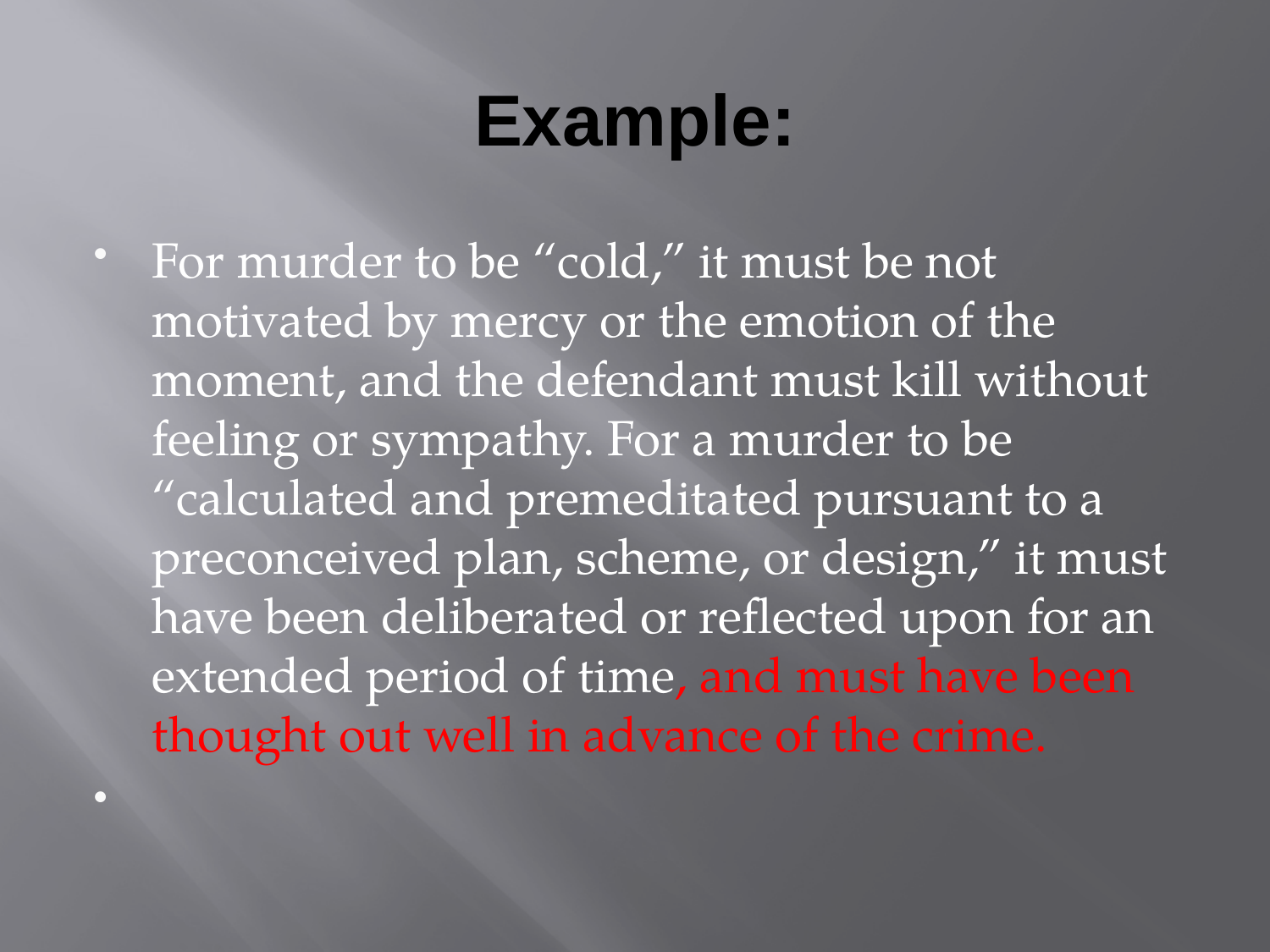

# Example:
For murder to be “cold,” it must be not motivated by mercy or the emotion of the moment, and the defendant must kill without feeling or sympathy. For a murder to be “calculated and premeditated pursuant to a preconceived plan, scheme, or design,” it must have been deliberated or reflected upon for an extended period of time, and must have been thought out well in advance of the crime.